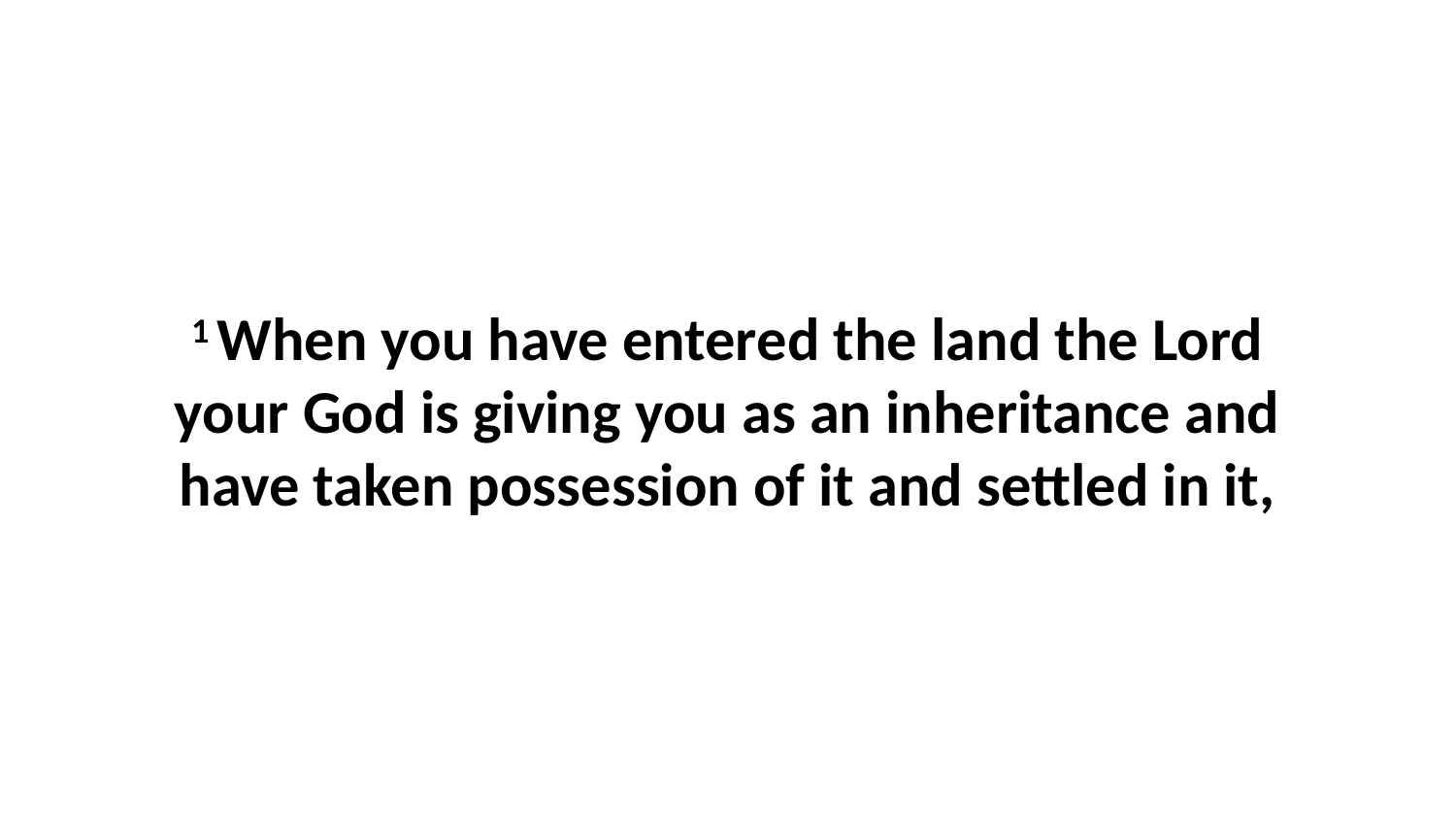

1 When you have entered the land the Lord your God is giving you as an inheritance and have taken possession of it and settled in it,